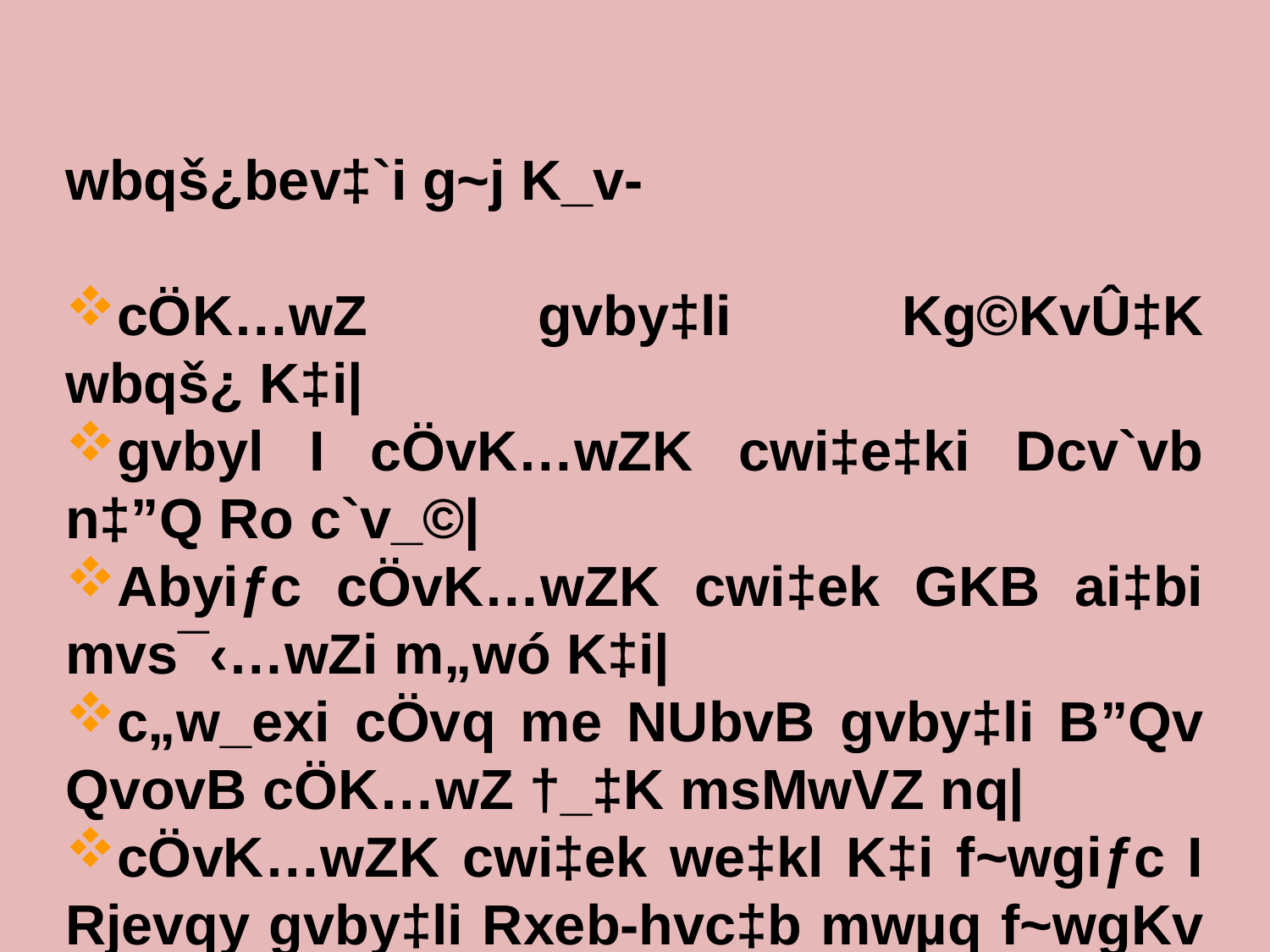

wbqš¿bev‡`i g~j K_v-

cÖK…wZ gvby‡li Kg©KvÛ‡K wbqš¿ K‡i|
gvbyl I cÖvK…wZK cwi‡e‡ki Dcv`vb n‡”Q Ro c`v_©|
Abyiƒc cÖvK…wZK cwi‡ek GKB ai‡bi mvs¯‹…wZi m„wó K‡i|
c„w_exi cÖvq me NUbvB gvby‡li B”Qv QvovB cÖK…wZ †_‡K msMwVZ nq|
cÖvK…wZK cwi‡ek we‡kl K‡i f~wgiƒc I Rjevqy gvby‡li Rxeb-hvc‡b mwµq f~wgKv cvjb K‡i|